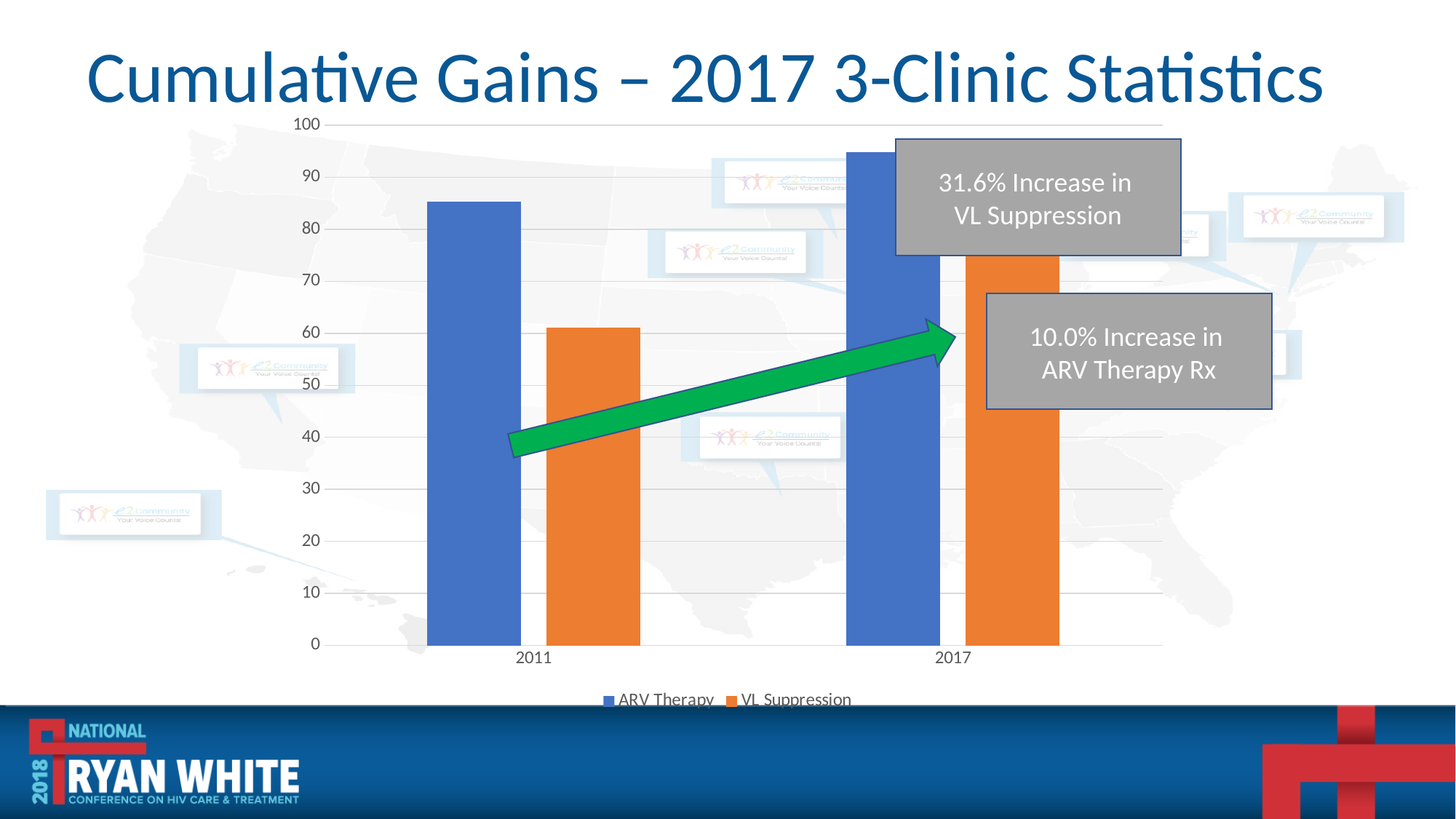

# Cumulative Gains – 2017 3-Clinic Statistics

### Chart

| Category | ARV Therapy | VL Suppression |
|---|---|---|
| 2011 | 85.36 | 61.16 |
| 2017 | 94.88 | 89.37 |
31.6% Increase in
VL Suppression
10.0% Increase in
ARV Therapy Rx